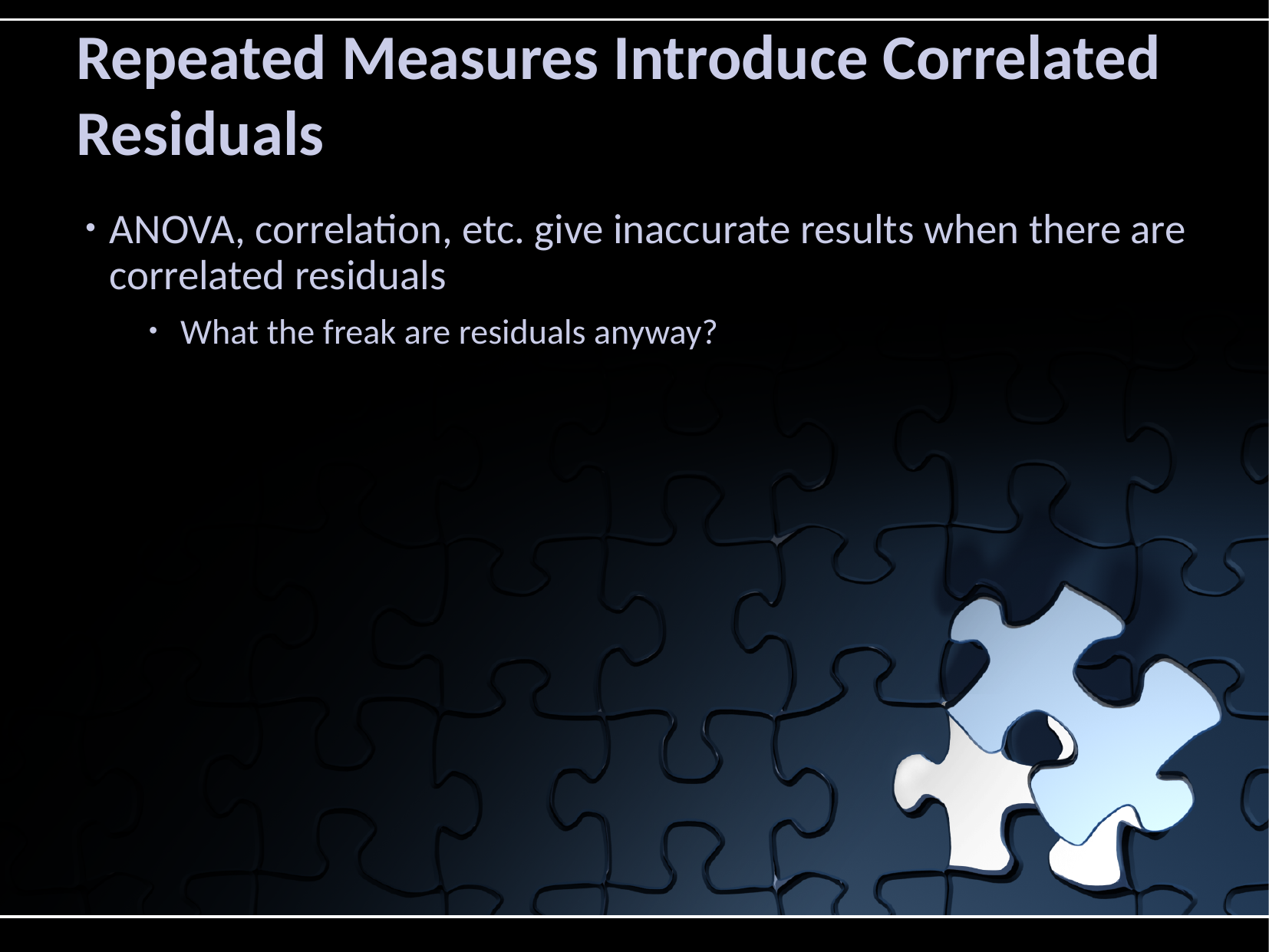

# Repeated Measures Introduce Correlated Residuals

ANOVA, correlation, etc. give inaccurate results when there are correlated residuals
What the freak are residuals anyway?